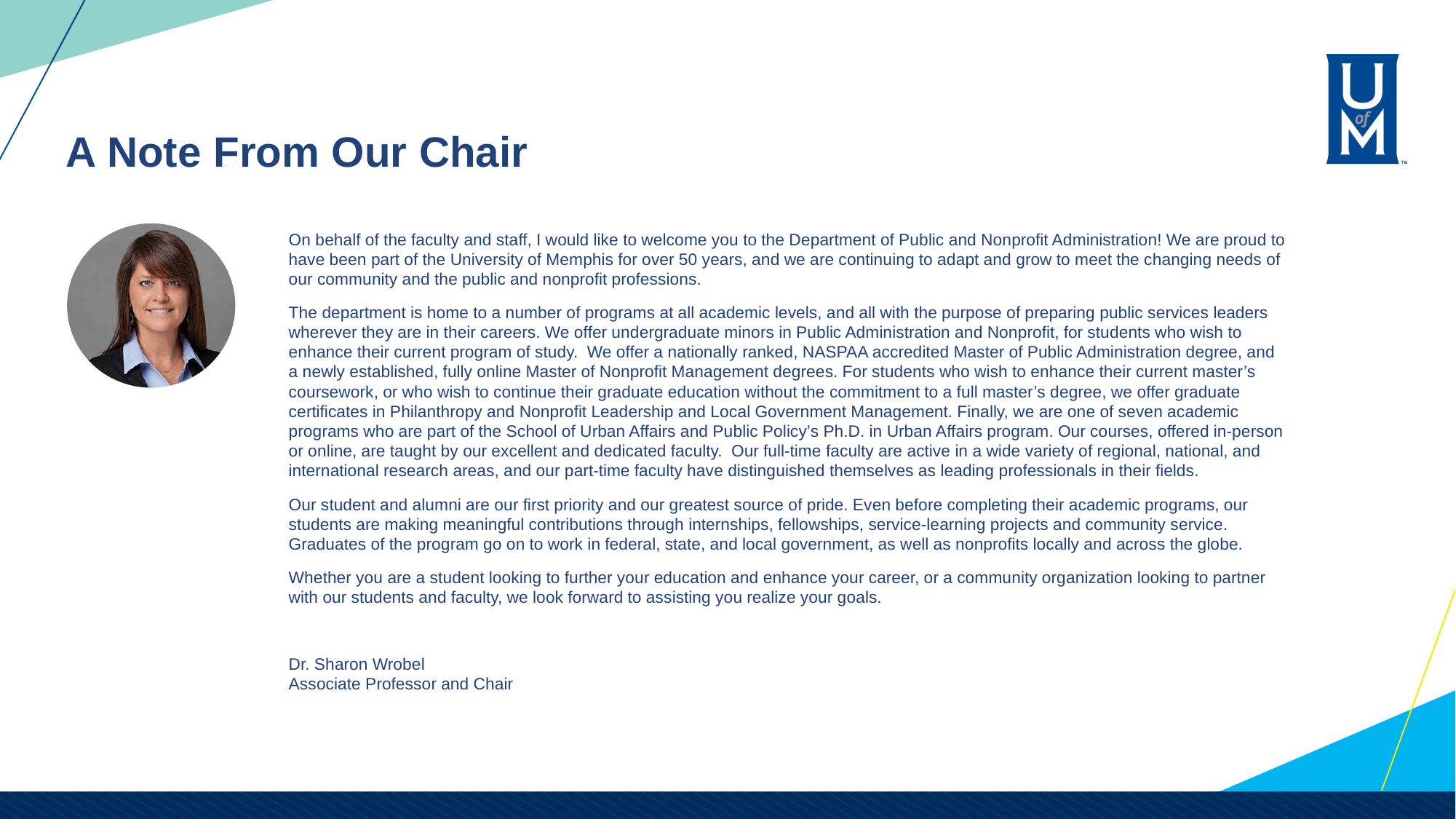

# A Note From Our Chair

On behalf of the faculty and staff, I would like to welcome you to the Department of Public and Nonprofit Administration! We are proud to have been part of the University of Memphis for over 50 years, and we are continuing to adapt and grow to meet the changing needs of our community and the public and nonprofit professions.
The department is home to a number of programs at all academic levels, and all with the purpose of preparing public services leaders wherever they are in their careers. We offer undergraduate minors in Public Administration and Nonprofit, for students who wish to enhance their current program of study.  We offer a nationally ranked, NASPAA accredited Master of Public Administration degree, and a newly established, fully online Master of Nonprofit Management degrees. For students who wish to enhance their current master’s coursework, or who wish to continue their graduate education without the commitment to a full master’s degree, we offer graduate certificates in Philanthropy and Nonprofit Leadership and Local Government Management. Finally, we are one of seven academic programs who are part of the School of Urban Affairs and Public Policy’s Ph.D. in Urban Affairs program. Our courses, offered in-person or online, are taught by our excellent and dedicated faculty.  Our full-time faculty are active in a wide variety of regional, national, and international research areas, and our part-time faculty have distinguished themselves as leading professionals in their fields.
Our student and alumni are our first priority and our greatest source of pride. Even before completing their academic programs, our students are making meaningful contributions through internships, fellowships, service-learning projects and community service. Graduates of the program go on to work in federal, state, and local government, as well as nonprofits locally and across the globe.
Whether you are a student looking to further your education and enhance your career, or a community organization looking to partner with our students and faculty, we look forward to assisting you realize your goals.

Dr. Sharon Wrobel
Associate Professor and Chair